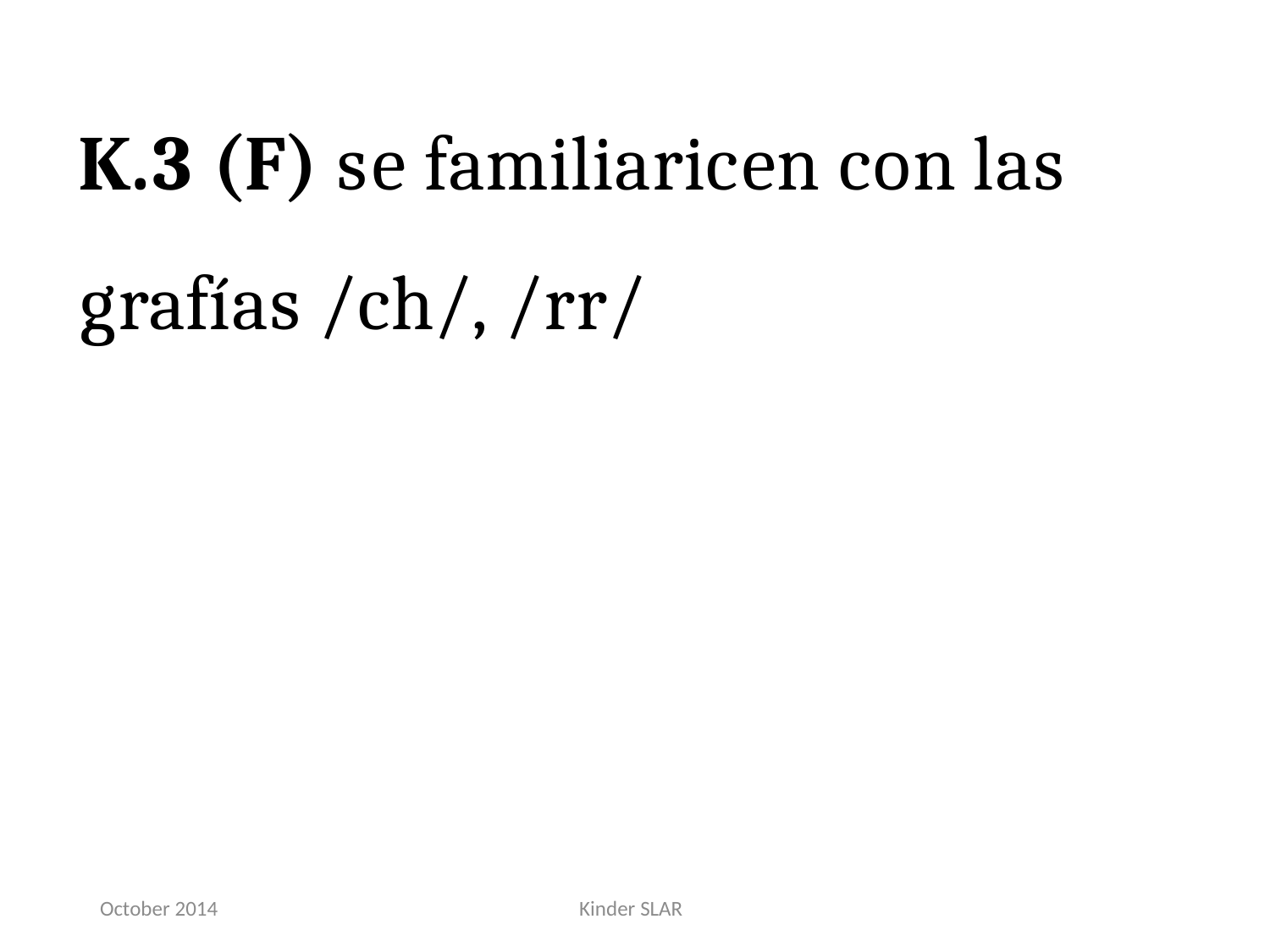

K.3 (F) se familiaricen con las grafías /ch/, /rr/

October 2014
Kinder SLAR